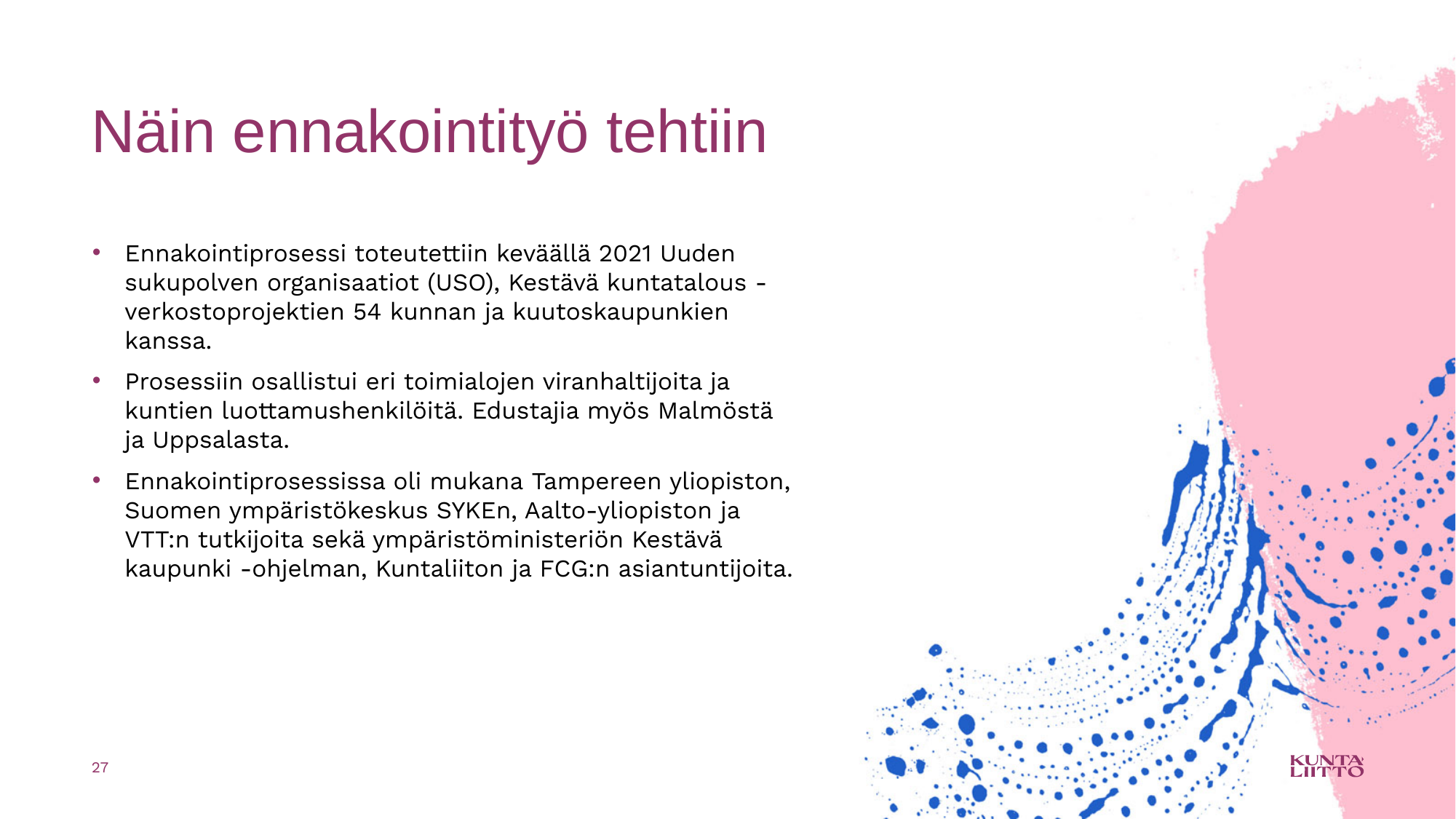

# Näin ennakointityö tehtiin
Ennakointiprosessi toteutettiin keväällä 2021 Uuden sukupolven organisaatiot (USO), Kestävä kuntatalous -verkostoprojektien 54 kunnan ja kuutoskaupunkien kanssa.
Prosessiin osallistui eri toimialojen viranhaltijoita ja kuntien luottamushenkilöitä. Edustajia myös Malmöstä ja Uppsalasta.
Ennakointiprosessissa oli mukana Tampereen yliopiston, Suomen ympäristökeskus SYKEn, Aalto-yliopiston ja VTT:n tutkijoita sekä ympäristöministeriön Kestävä kaupunki -ohjelman, Kuntaliiton ja FCG:n asiantuntijoita.

27